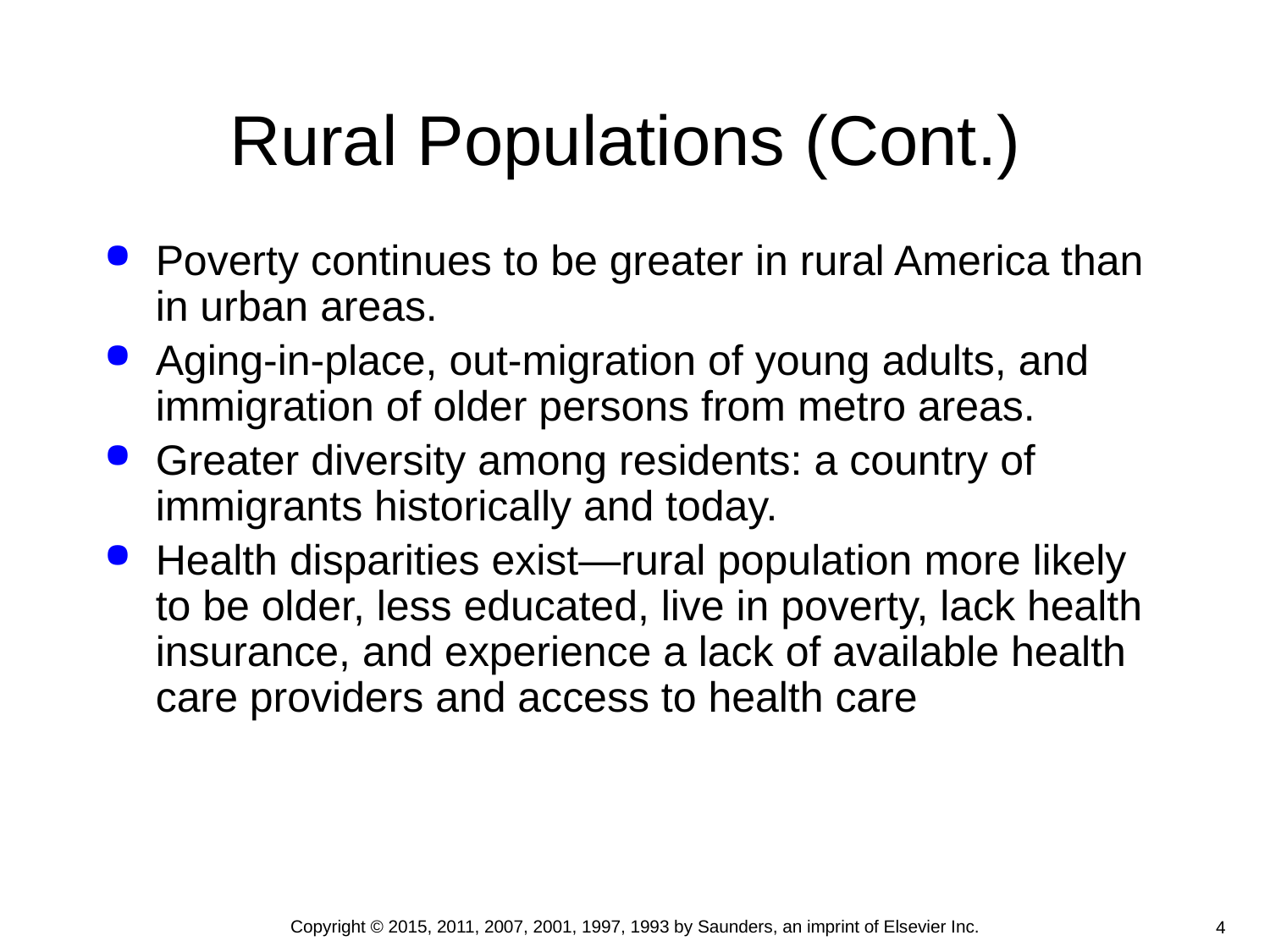

# Rural Populations (Cont.)
Poverty continues to be greater in rural America than in urban areas.
Aging-in-place, out-migration of young adults, and immigration of older persons from metro areas.
Greater diversity among residents: a country of immigrants historically and today.
Health disparities exist—rural population more likely to be older, less educated, live in poverty, lack health insurance, and experience a lack of available health care providers and access to health care
Copyright © 2015, 2011, 2007, 2001, 1997, 1993 by Saunders, an imprint of Elsevier Inc.
4